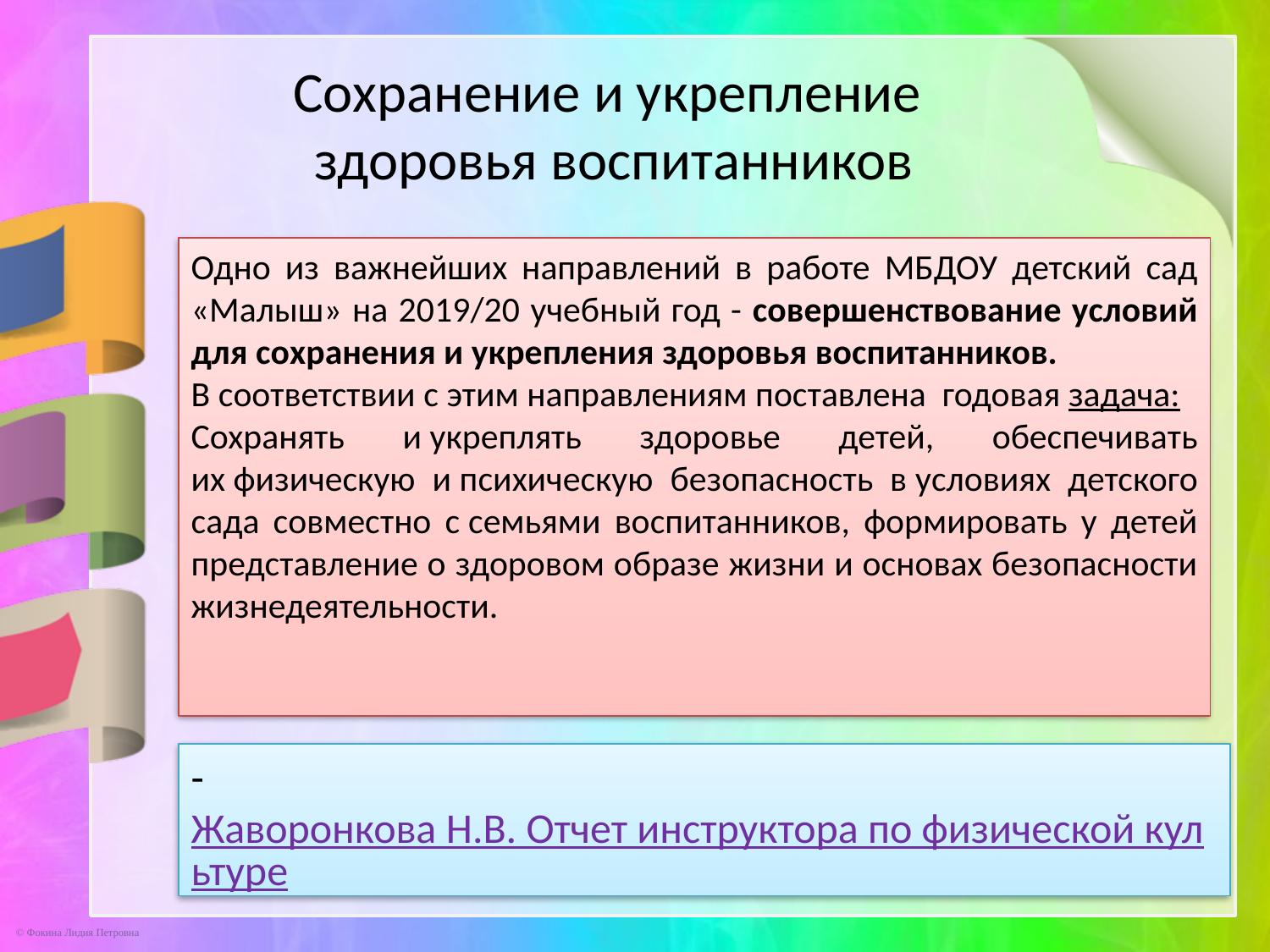

Сохранение и укрепление
здоровья воспитанников
Одно из важнейших направлений в работе МБДОУ детский сад «Малыш» на 2019/20 учебный год - совершенствование условий для сохранения и укрепления здоровья воспитанников.
В соответствии с этим направлениям поставлена  годовая задача:
Сохранять и укреплять здоровье детей, обеспечивать их физическую и психическую безопасность в условиях детского сада совместно с семьями воспитанников, формировать у детей представление о здоровом образе жизни и основах безопасности жизнедеятельности.

- Жаворонкова Н.В. Отчет инструктора по физической культуре